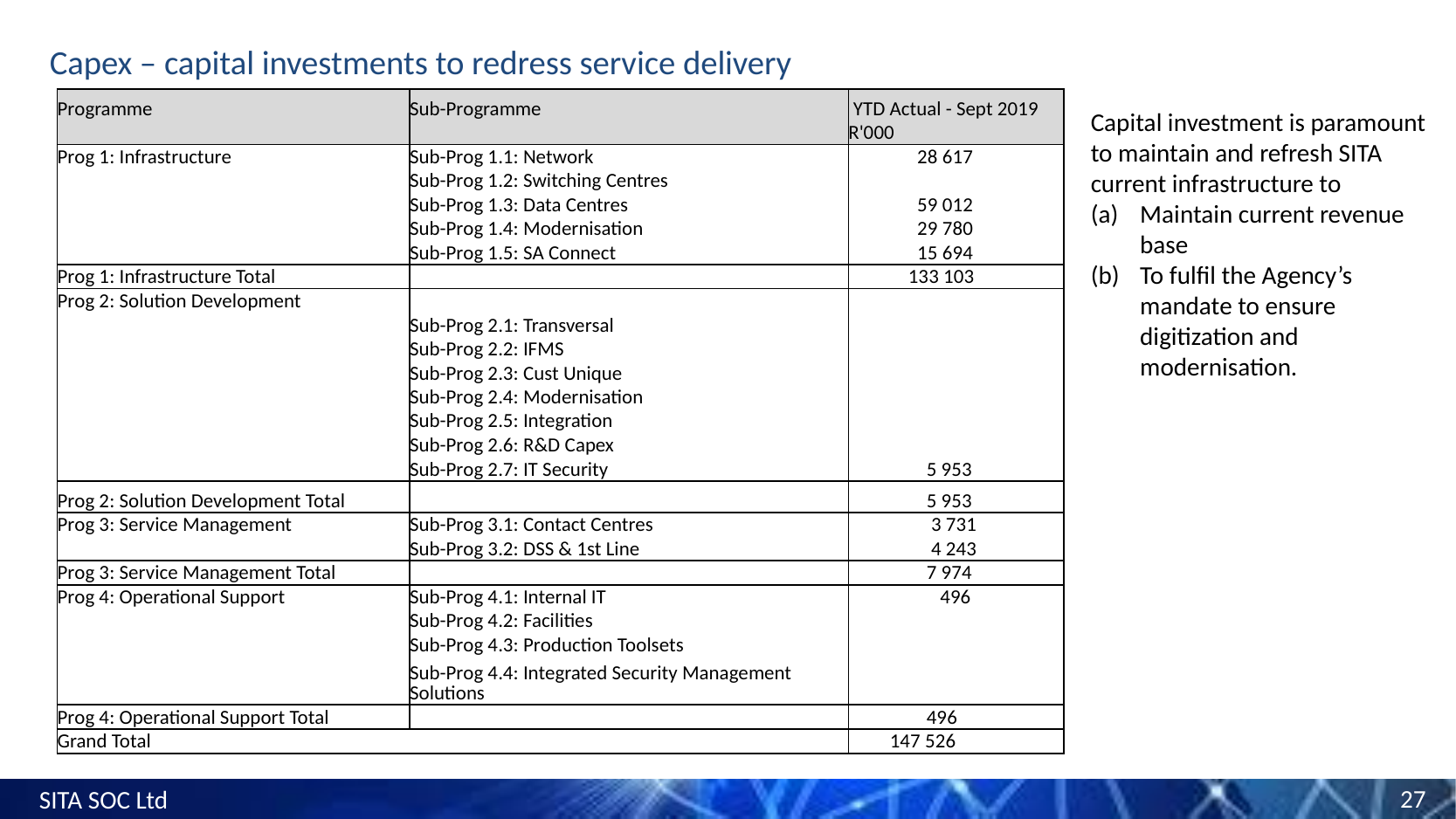

# Capex – capital investments to redress service delivery
| Programme | Sub-Programme | YTD Actual - Sept 2019 |
| --- | --- | --- |
|  |  | R'000 |
| Prog 1: Infrastructure | Sub-Prog 1.1: Network | 28 617 |
|  | Sub-Prog 1.2: Switching Centres |  |
|  | Sub-Prog 1.3: Data Centres | 59 012 |
|  | Sub-Prog 1.4: Modernisation | 29 780 |
|  | Sub-Prog 1.5: SA Connect | 15 694 |
| Prog 1: Infrastructure Total |  | 133 103 |
| Prog 2: Solution Development |  |  |
|  | Sub-Prog 2.1: Transversal |  |
|  | Sub-Prog 2.2: IFMS |  |
|  | Sub-Prog 2.3: Cust Unique |  |
|  | Sub-Prog 2.4: Modernisation |  |
|  | Sub-Prog 2.5: Integration |  |
|  | Sub-Prog 2.6: R&D Capex |  |
|  | Sub-Prog 2.7: IT Security | 5 953 |
| Prog 2: Solution Development Total |  | 5 953 |
| Prog 3: Service Management | Sub-Prog 3.1: Contact Centres | 3 731 |
|  | Sub-Prog 3.2: DSS & 1st Line | 4 243 |
| Prog 3: Service Management Total |  | 7 974 |
| Prog 4: Operational Support | Sub-Prog 4.1: Internal IT | 496 |
|  | Sub-Prog 4.2: Facilities |  |
|  | Sub-Prog 4.3: Production Toolsets |  |
|  | Sub-Prog 4.4: Integrated Security Management Solutions |  |
| Prog 4: Operational Support Total |  | 496 |
| Grand Total |  | 147 526 |
Capital investment is paramount to maintain and refresh SITA current infrastructure to
Maintain current revenue base
To fulfil the Agency’s mandate to ensure digitization and modernisation.